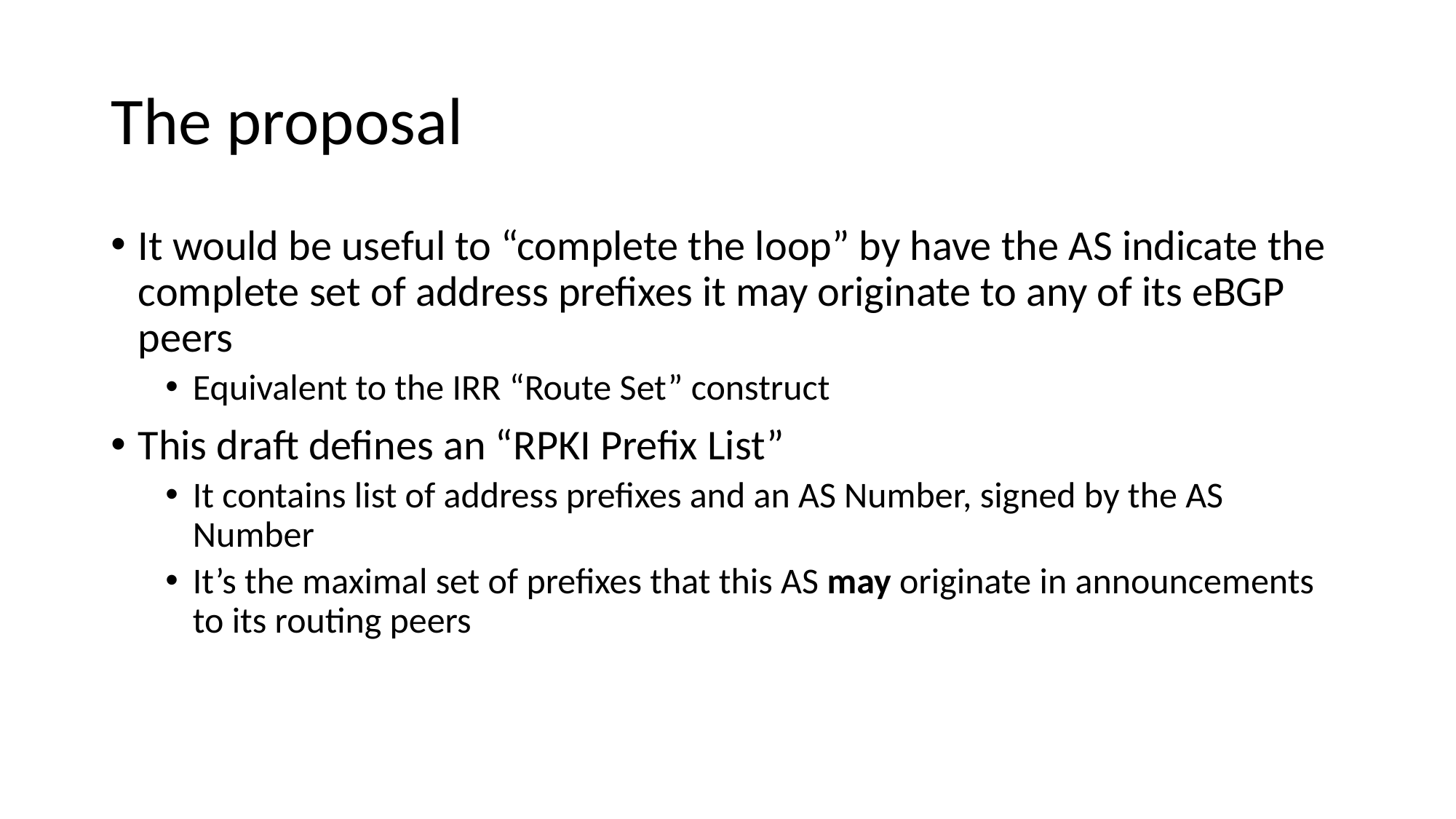

# The proposal
It would be useful to “complete the loop” by have the AS indicate the complete set of address prefixes it may originate to any of its eBGP peers
Equivalent to the IRR “Route Set” construct
This draft defines an “RPKI Prefix List”
It contains list of address prefixes and an AS Number, signed by the AS Number
It’s the maximal set of prefixes that this AS may originate in announcements to its routing peers